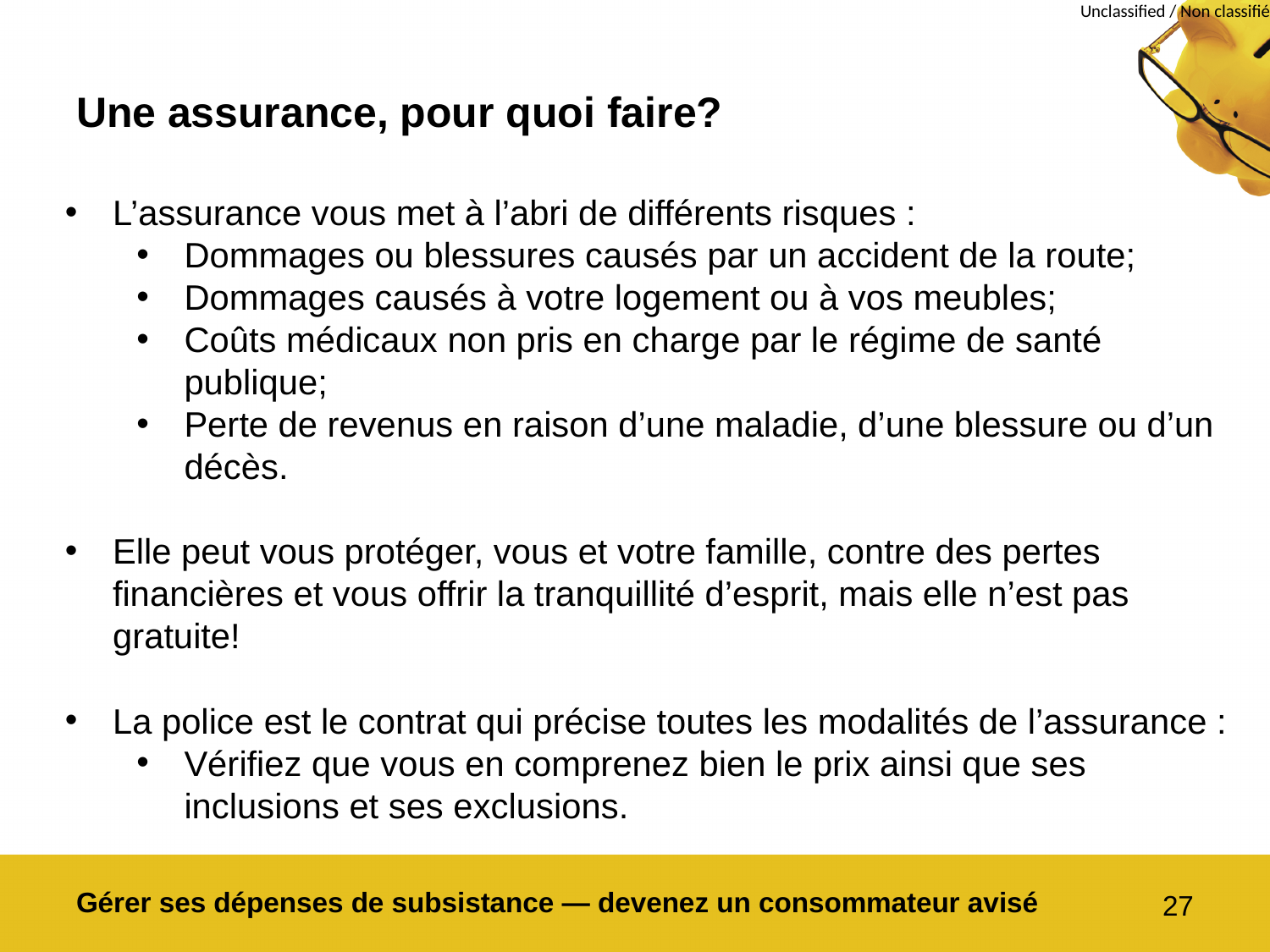

# Une assurance, pour quoi faire?

L’assurance vous met à l’abri de différents risques :
Dommages ou blessures causés par un accident de la route;
Dommages causés à votre logement ou à vos meubles;
Coûts médicaux non pris en charge par le régime de santé publique;
Perte de revenus en raison d’une maladie, d’une blessure ou d’un décès.

Elle peut vous protéger, vous et votre famille, contre des pertes financières et vous offrir la tranquillité d’esprit, mais elle n’est pas gratuite!

La police est le contrat qui précise toutes les modalités de l’assurance :
Vérifiez que vous en comprenez bien le prix ainsi que ses inclusions et ses exclusions.
Gérer ses dépenses de subsistance — devenez un consommateur avisé
27